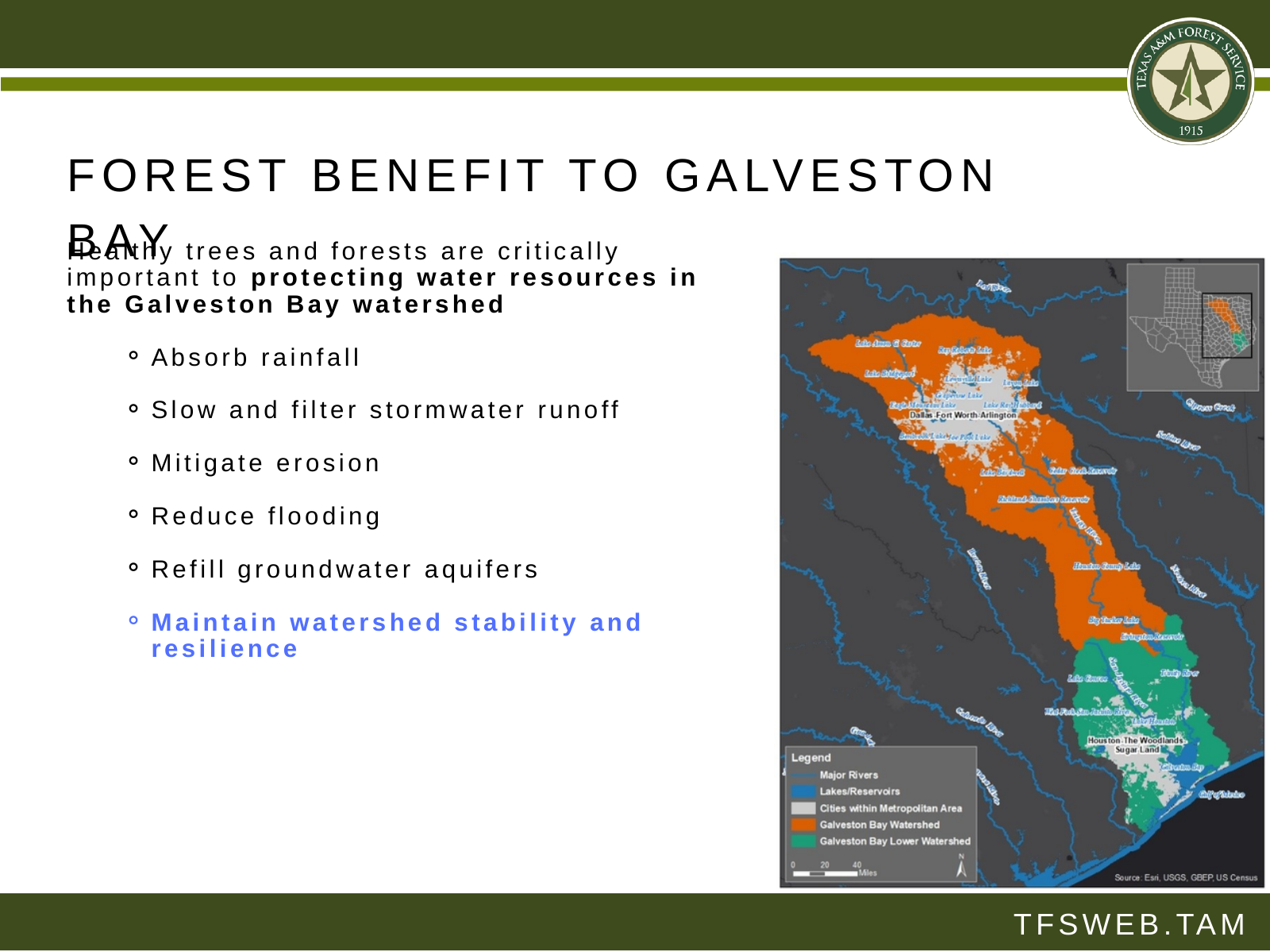

FOREST BENEFIT TO GALVESTON BAY
Healthy trees and forests are critically important to protecting water resources in the Galveston Bay watershed

Absorb rainfall

Slow and filter stormwater runoff

Mitigate erosion

Reduce flooding

Refill groundwater aquifers

Maintain watershed stability and resilience

TFSWEB.TAMU.EDU